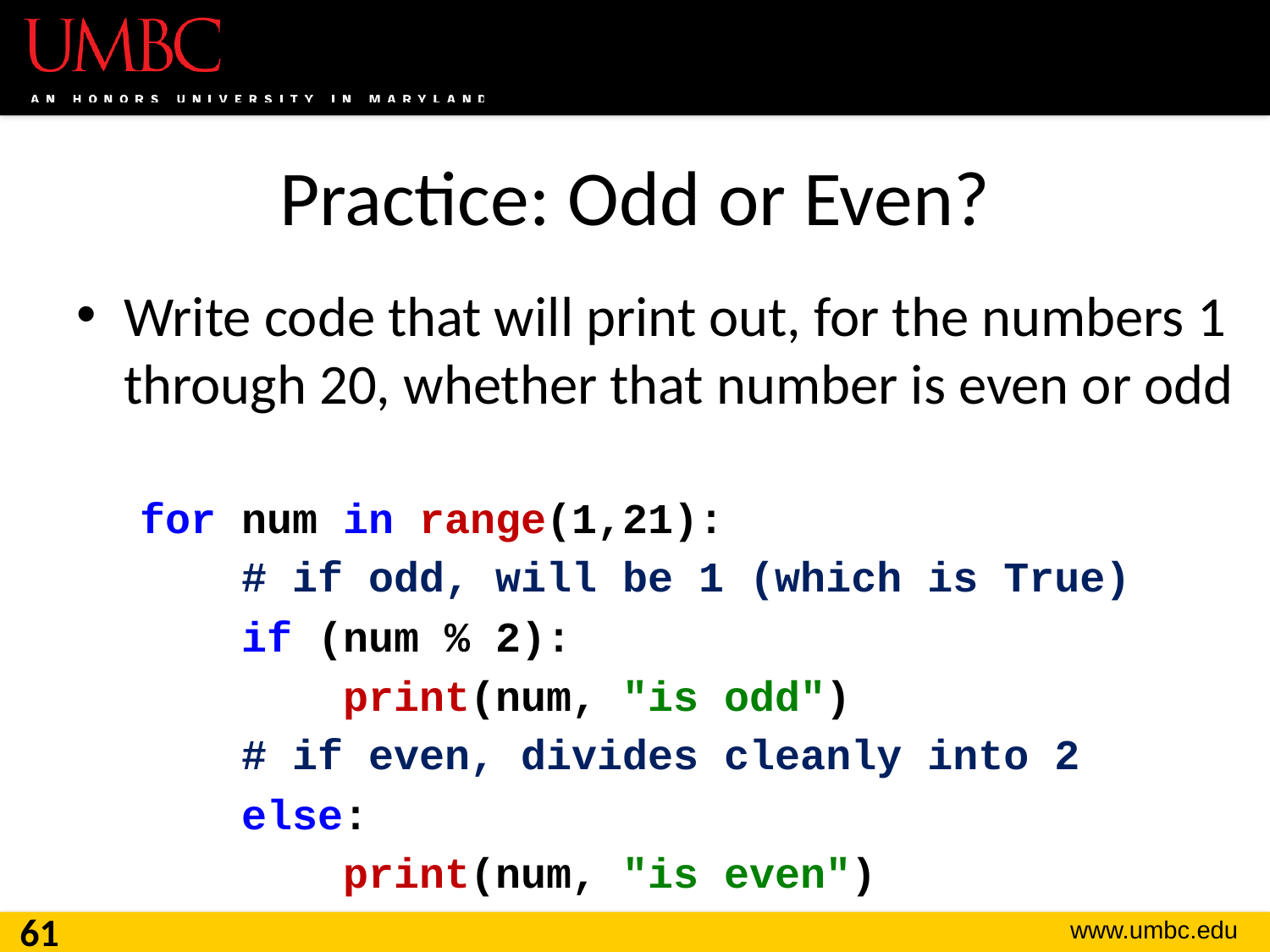

# Practice: Odd or Even?
Write code that will print out, for the numbers 1 through 20, whether that number is even or odd

for num in range(1,21):
    # if odd, will be 1 (which is True)
    if (num % 2):
        print(num, "is odd")
    # if even, divides cleanly into 2
    else:
        print(num, "is even")

61